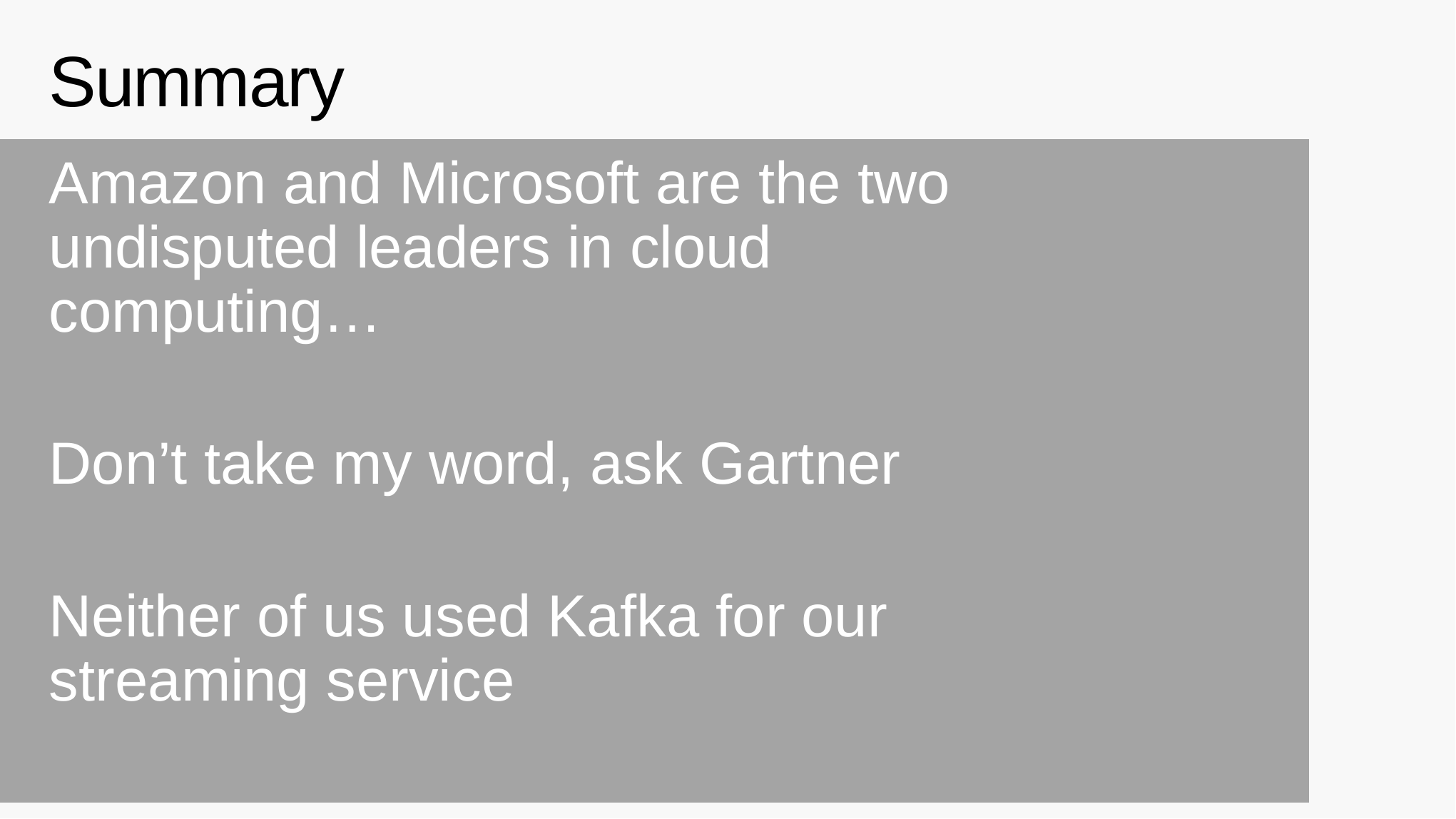

# Summary

Amazon and Microsoft are the two undisputed leaders in cloud computing…

Don’t take my word, ask Gartner

Neither of us used Kafka for our streaming service